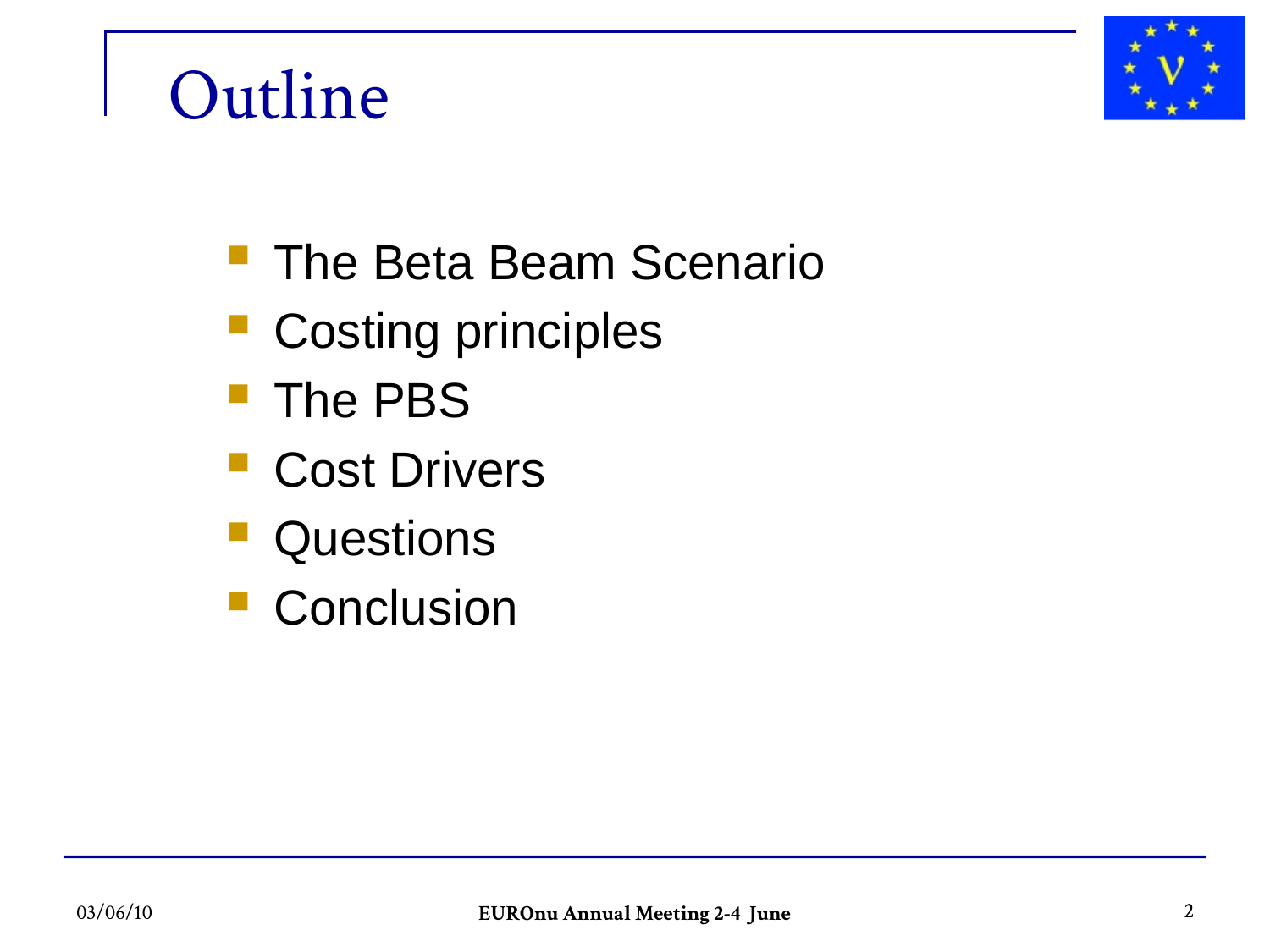

Outline
The Beta Beam Scenario
Costing principles
The PBS
Cost Drivers
Questions
Conclusion

03/06/10
2
2
EUROnu Annual Meeting 2-4  June